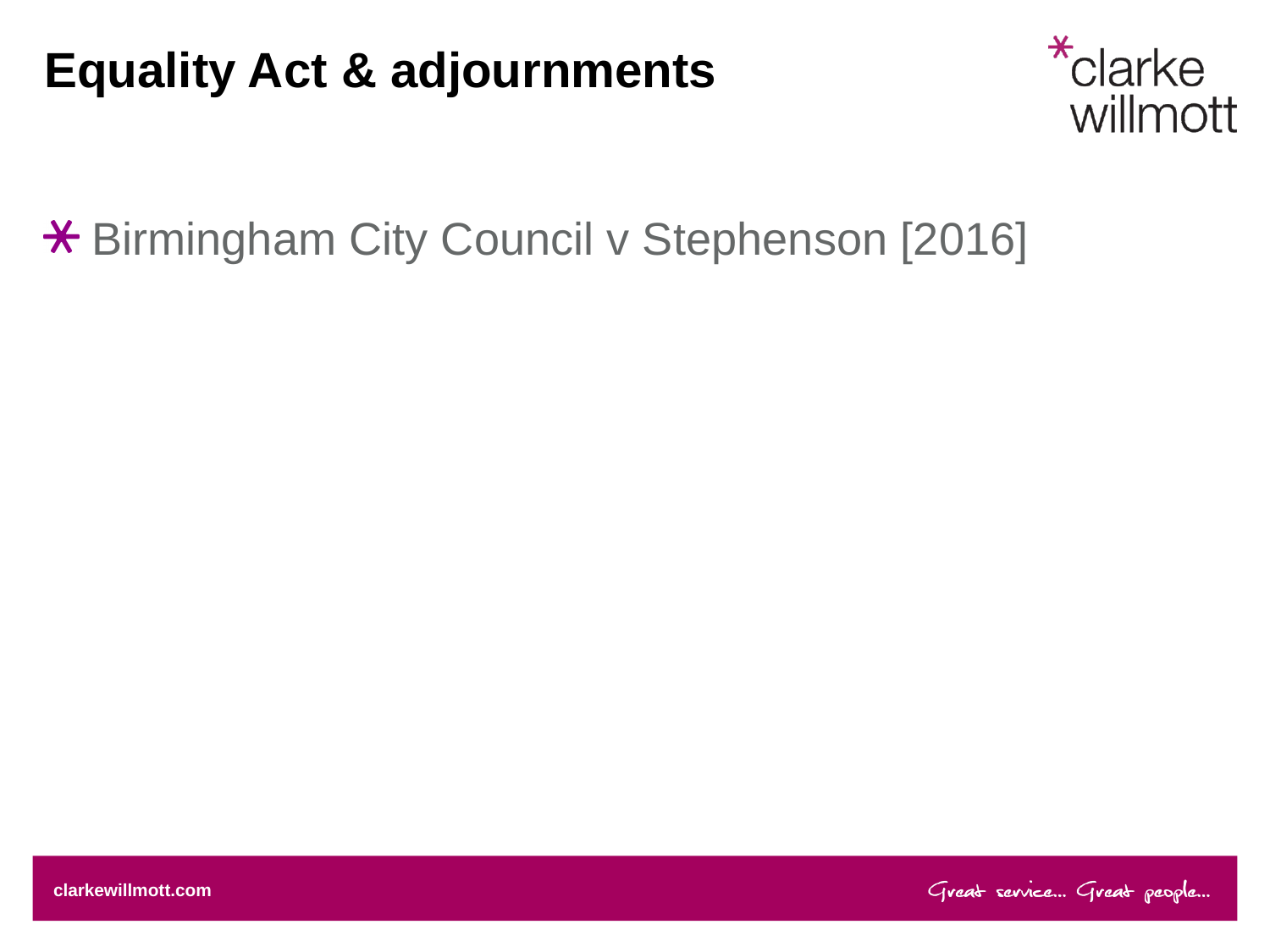

# Equality Act & adjournments

Birmingham City Council v Stephenson [2016]